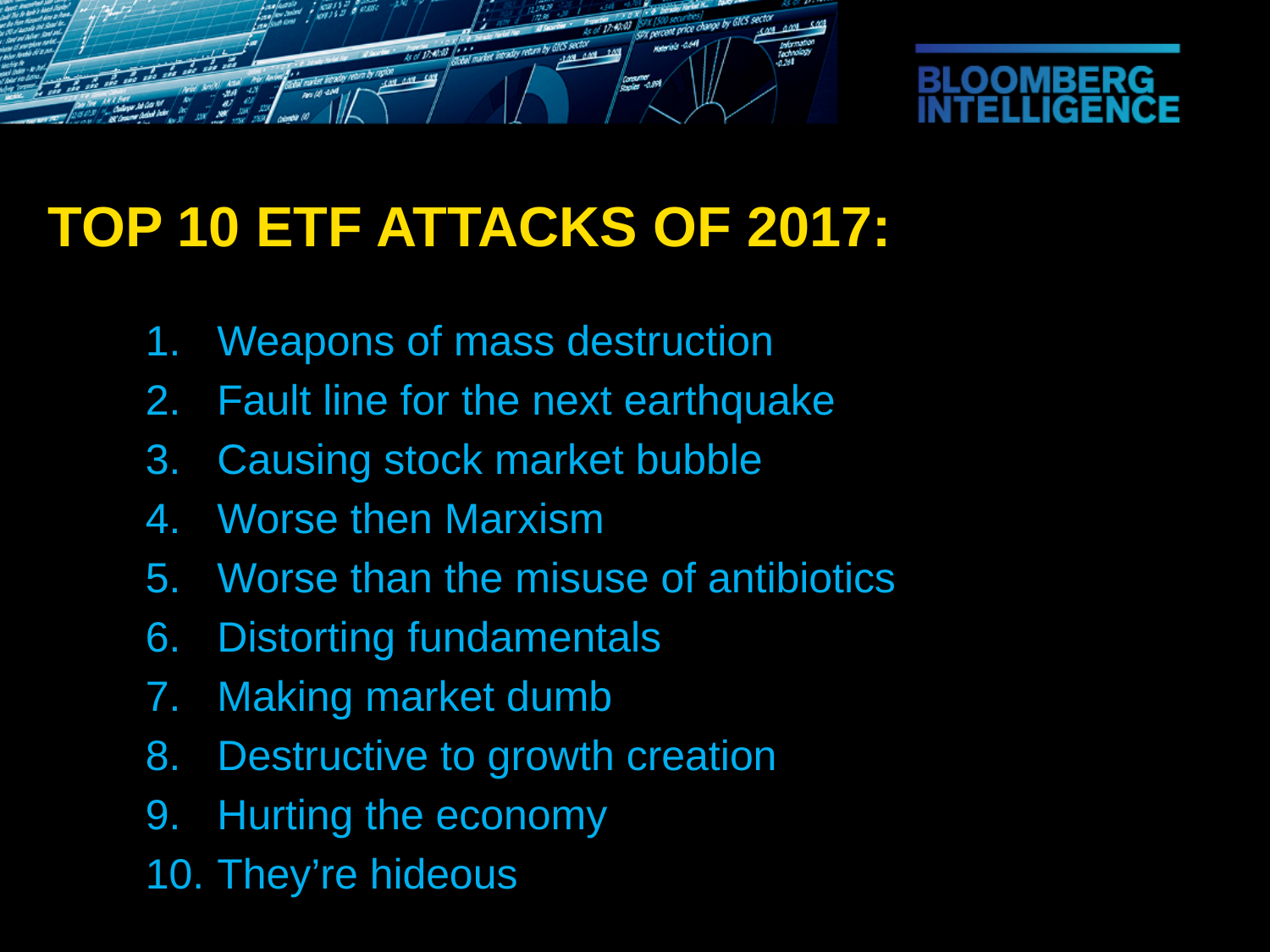

# Top 10 etf ATTACKS of 2017:

Weapons of mass destruction
Fault line for the next earthquake
Causing stock market bubble
Worse then Marxism
Worse than the misuse of antibiotics
Distorting fundamentals
Making market dumb
Destructive to growth creation
Hurting the economy
They’re hideous